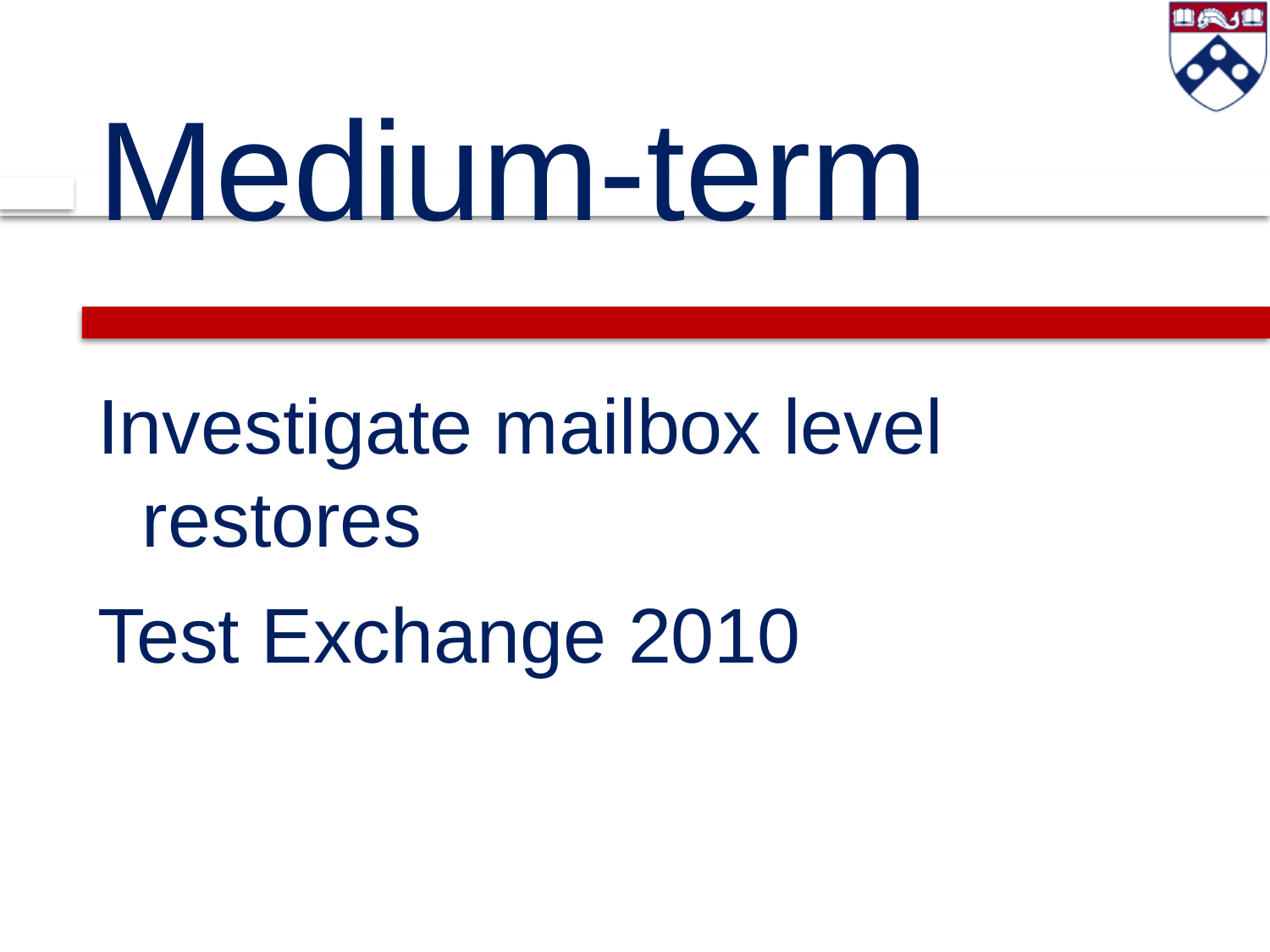

# Medium-term
Investigate mailbox level restores
Test Exchange 2010